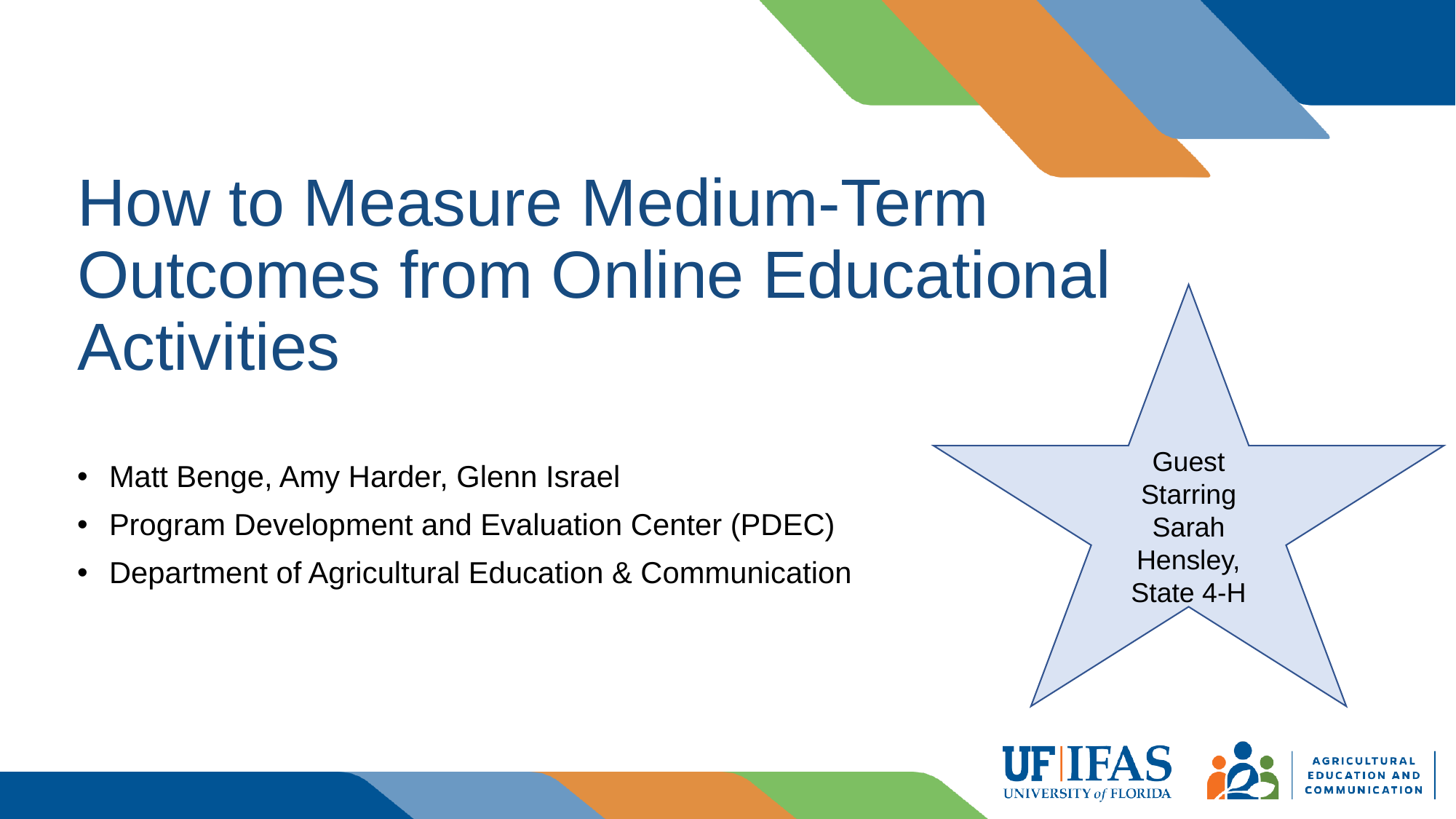

How to Measure Medium-Term Outcomes from Online Educational Activities
Guest Starring Sarah Hensley, State 4-H
Matt Benge, Amy Harder, Glenn Israel
Program Development and Evaluation Center (PDEC)
Department of Agricultural Education & Communication